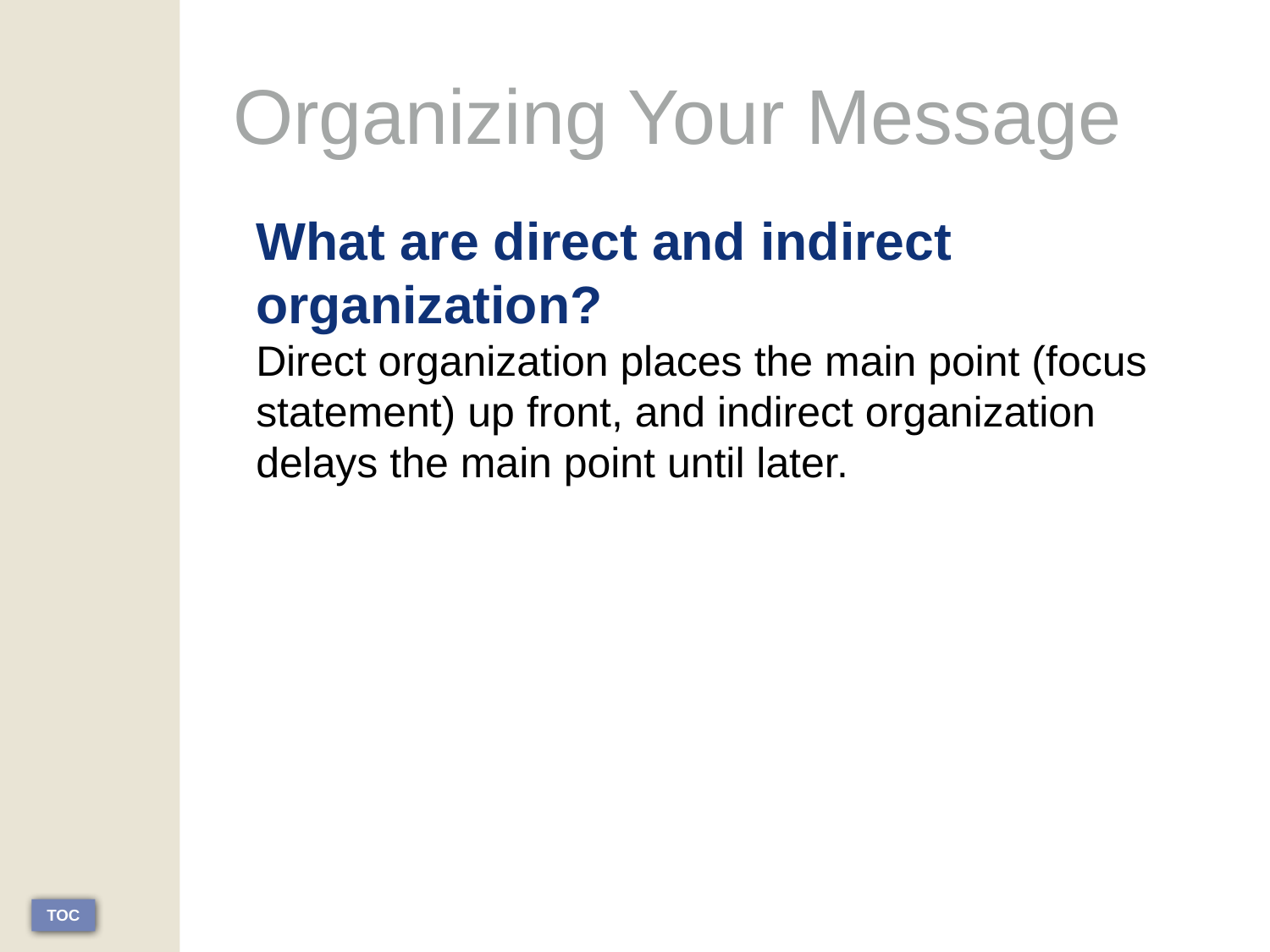

# Organizing Your Message
What are direct and indirect organization?
Direct organization places the main point (focus statement) up front, and indirect organization delays the main point until later.